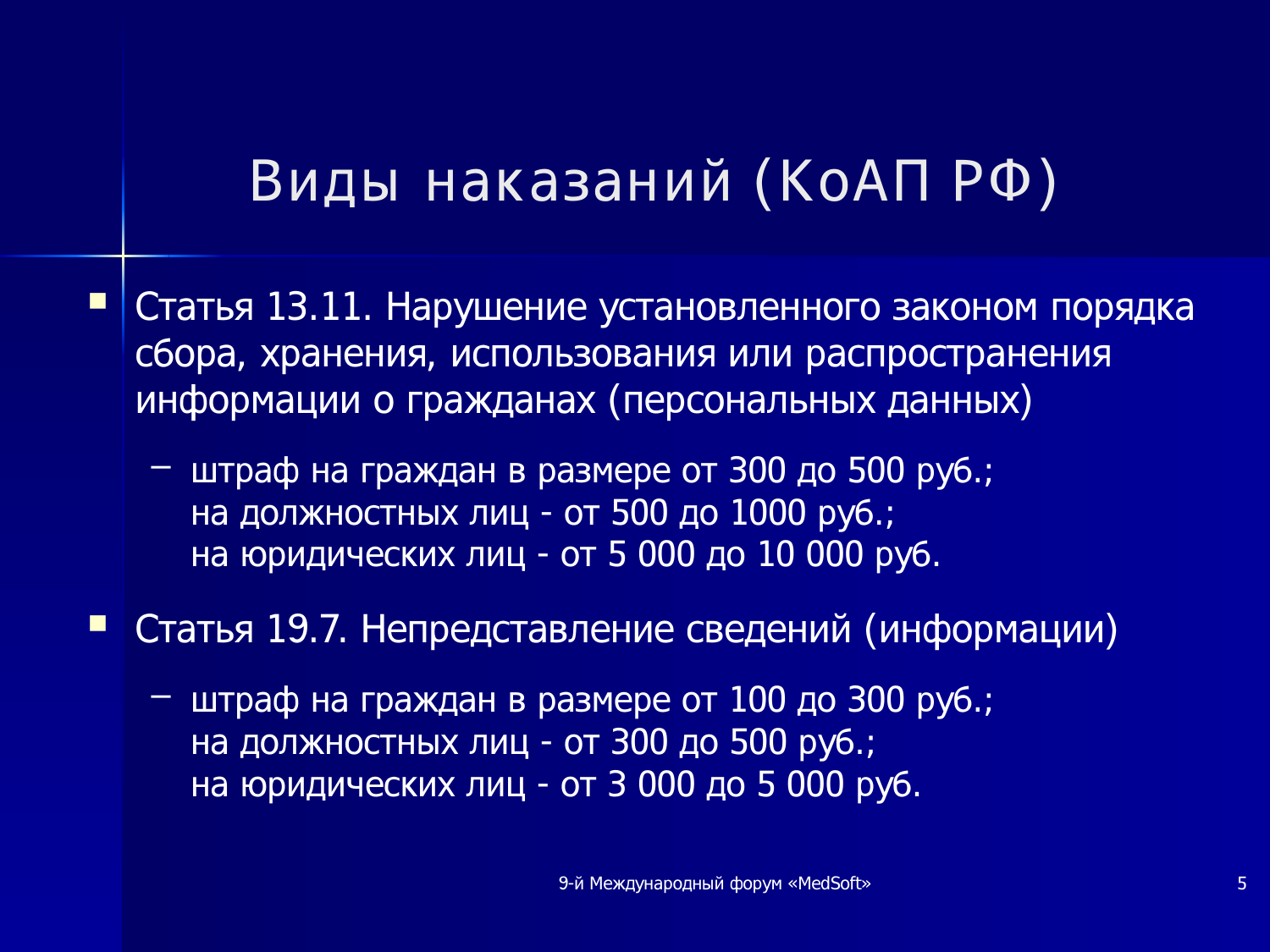

# Виды наказаний (КоАП РФ)
Статья 13.11. Нарушение установленного законом порядка сбора, хранения, использования или распространения информации о гражданах (персональных данных)
штраф на граждан в размере от 300 до 500 руб.;
на должностных лиц - от 500 до 1000 руб.;
на юридических лиц - от 5 000 до 10 000 руб.

Статья 19.7. Непредставление сведений (информации)
штраф на граждан в размере от 100 до 300 руб.;
на должностных лиц - от 300 до 500 руб.;
на юридических лиц - от 3 000 до 5 000 руб.
9-й Международный форум «MedSoft»
5